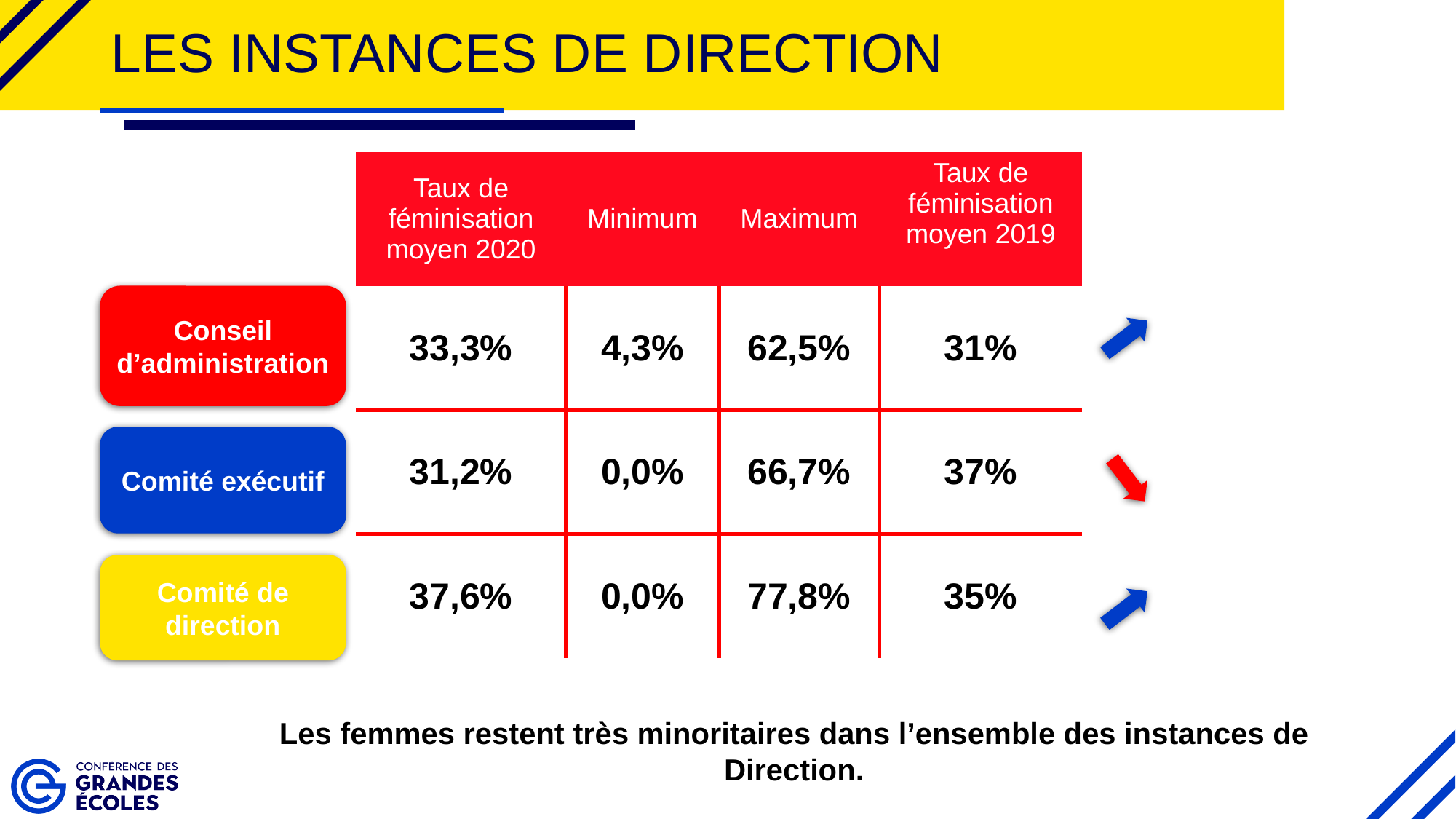

# Les instances de direction
|  | Taux de féminisation moyen 2020 | Minimum | Maximum | Taux de féminisation moyen 2019 |
| --- | --- | --- | --- | --- |
| Conseil d’Administration | 33,3% | 4,3% | 62,5% | 31% |
| Comité Exécutif | 31,2% | 0,0% | 66,7% | 37% |
| Comité de Direction | 37,6% | 0,0% | 77,8% | 35% |

Conseil d’administration

Comité exécutif

Comité de direction

Les femmes restent très minoritaires dans l’ensemble des instances de Direction.